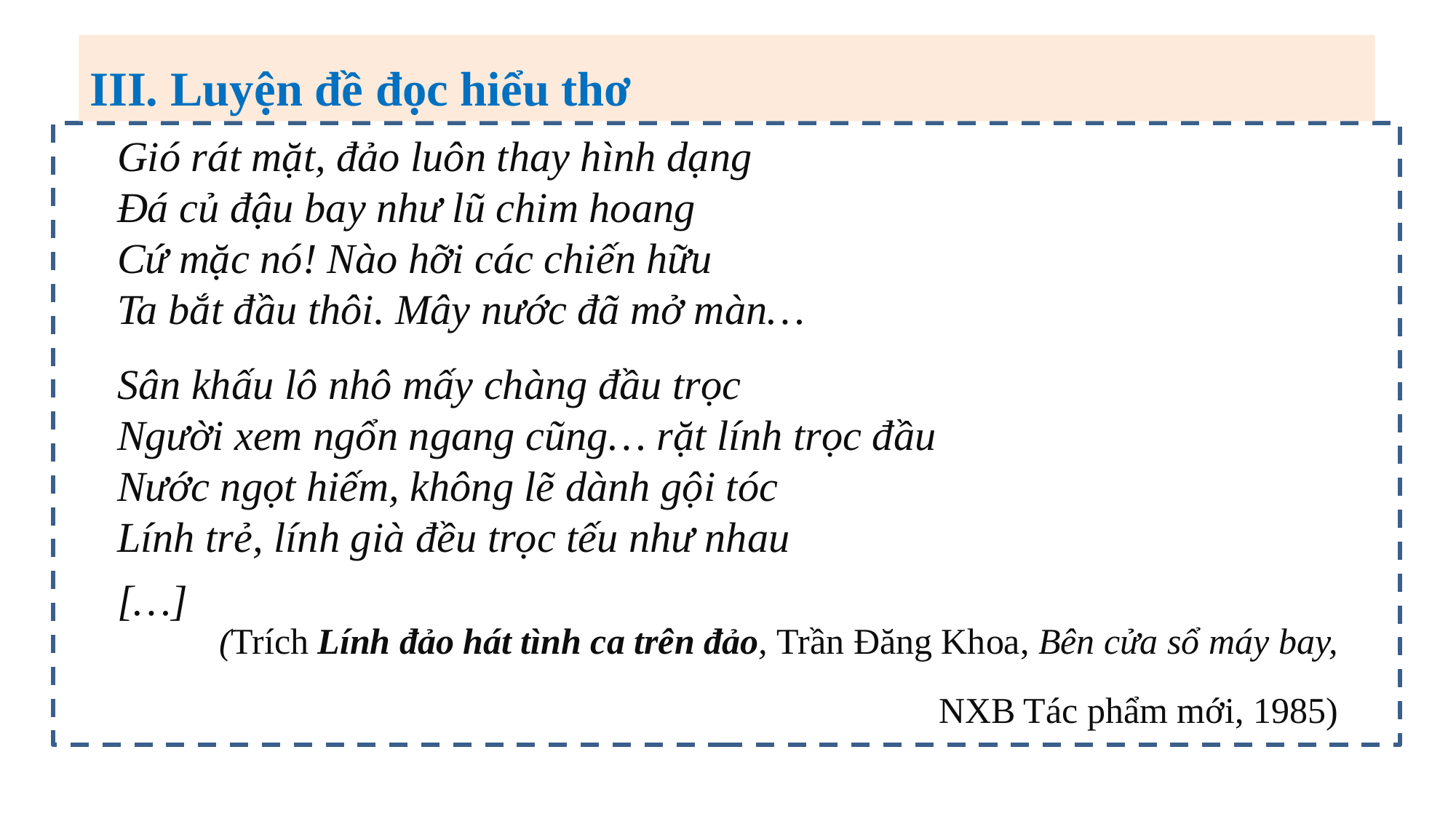

III. Luyện đề đọc hiểu thơ

Gió rát mặt, đảo luôn thay hình dạng 
Đá củ đậu bay như lũ chim hoang 
Cứ mặc nó! Nào hỡi các chiến hữu 
Ta bắt đầu thôi. Mây nước đã mở màn…
Sân khấu lô nhô mấy chàng đầu trọc 
Người xem ngổn ngang cũng… rặt lính trọc đầu 
Nước ngọt hiếm, không lẽ dành gội tóc 
Lính trẻ, lính già đều trọc tếu như nhau
[…]
(Trích Lính đảo hát tình ca trên đảo, Trần Đăng Khoa, Bên cửa sổ máy bay,
 NXB Tác phẩm mới, 1985)